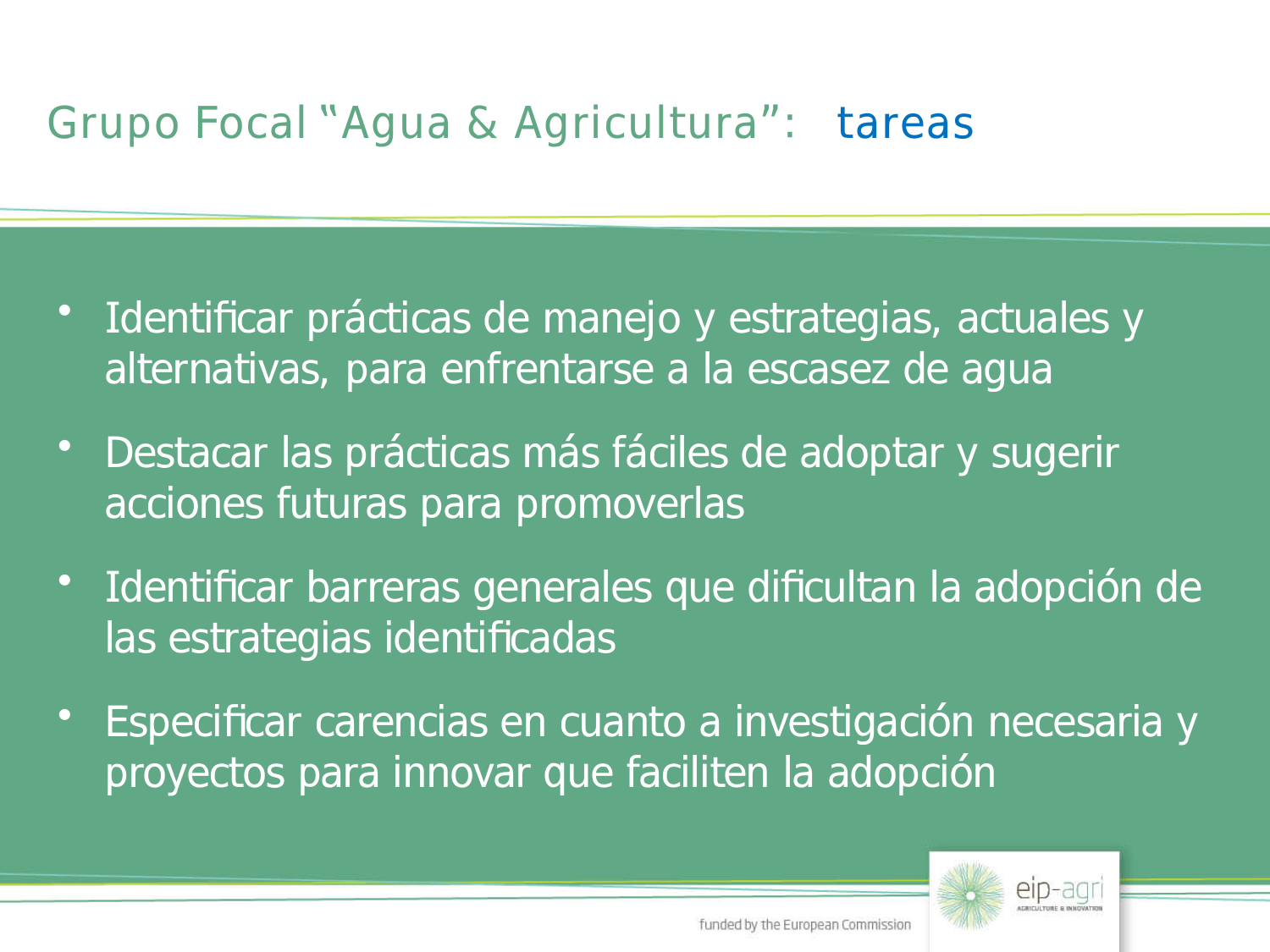

Grupo Focal “Agua & Agricultura”:   tareas
Identificar prácticas de manejo y estrategias, actuales y alternativas, para enfrentarse a la escasez de agua

Destacar las prácticas más fáciles de adoptar y sugerir acciones futuras para promoverlas

Identificar barreras generales que dificultan la adopción de las estrategias identificadas

Especificar carencias en cuanto a investigación necesaria y proyectos para innovar que faciliten la adopción